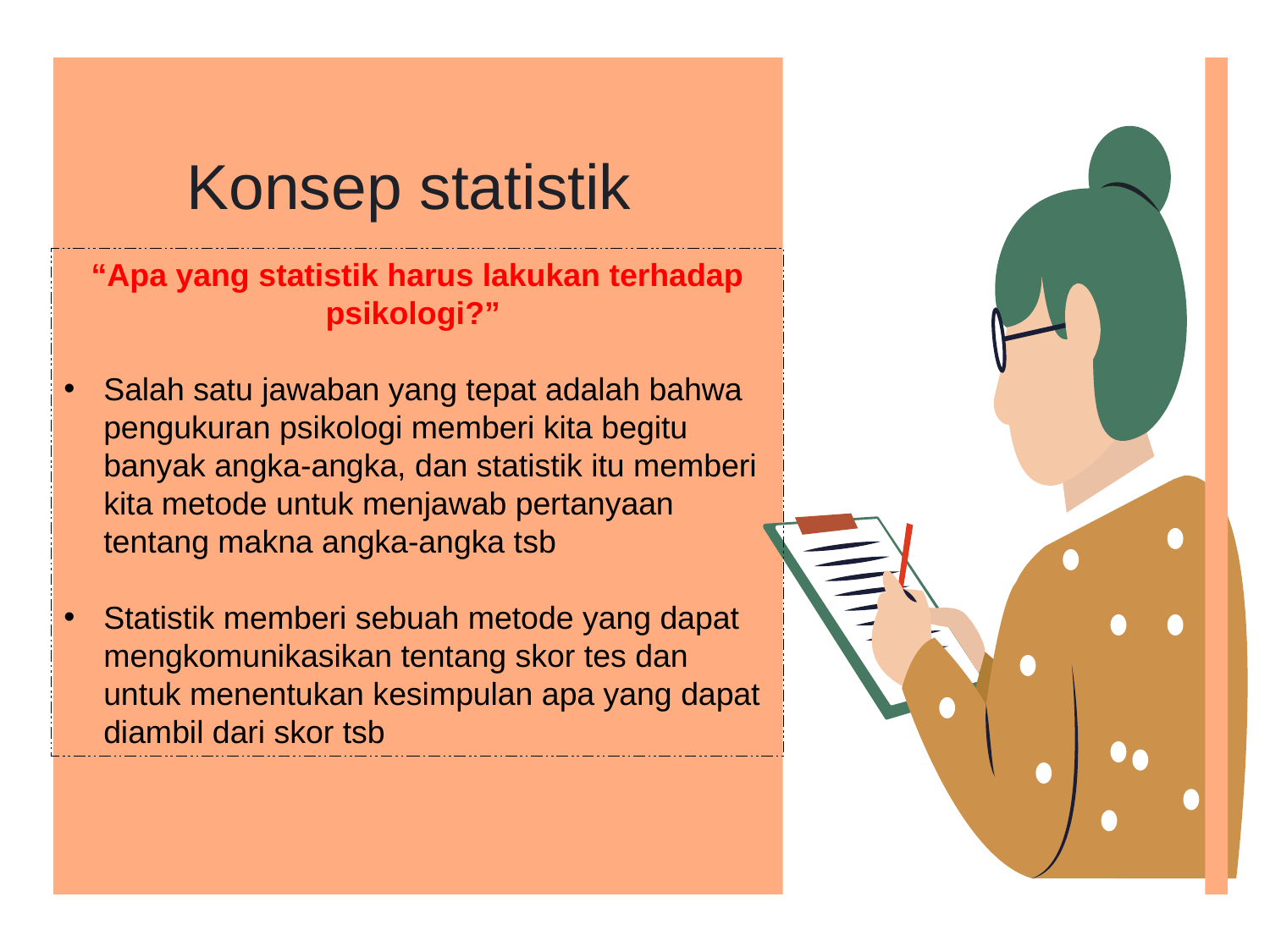

Konsep statistik
“Apa yang statistik harus lakukan terhadap psikologi?”

Salah satu jawaban yang tepat adalah bahwa pengukuran psikologi memberi kita begitu banyak angka-angka, dan statistik itu memberi kita metode untuk menjawab pertanyaan tentang makna angka-angka tsb

Statistik memberi sebuah metode yang dapat mengkomunikasikan tentang skor tes dan untuk menentukan kesimpulan apa yang dapat diambil dari skor tsb